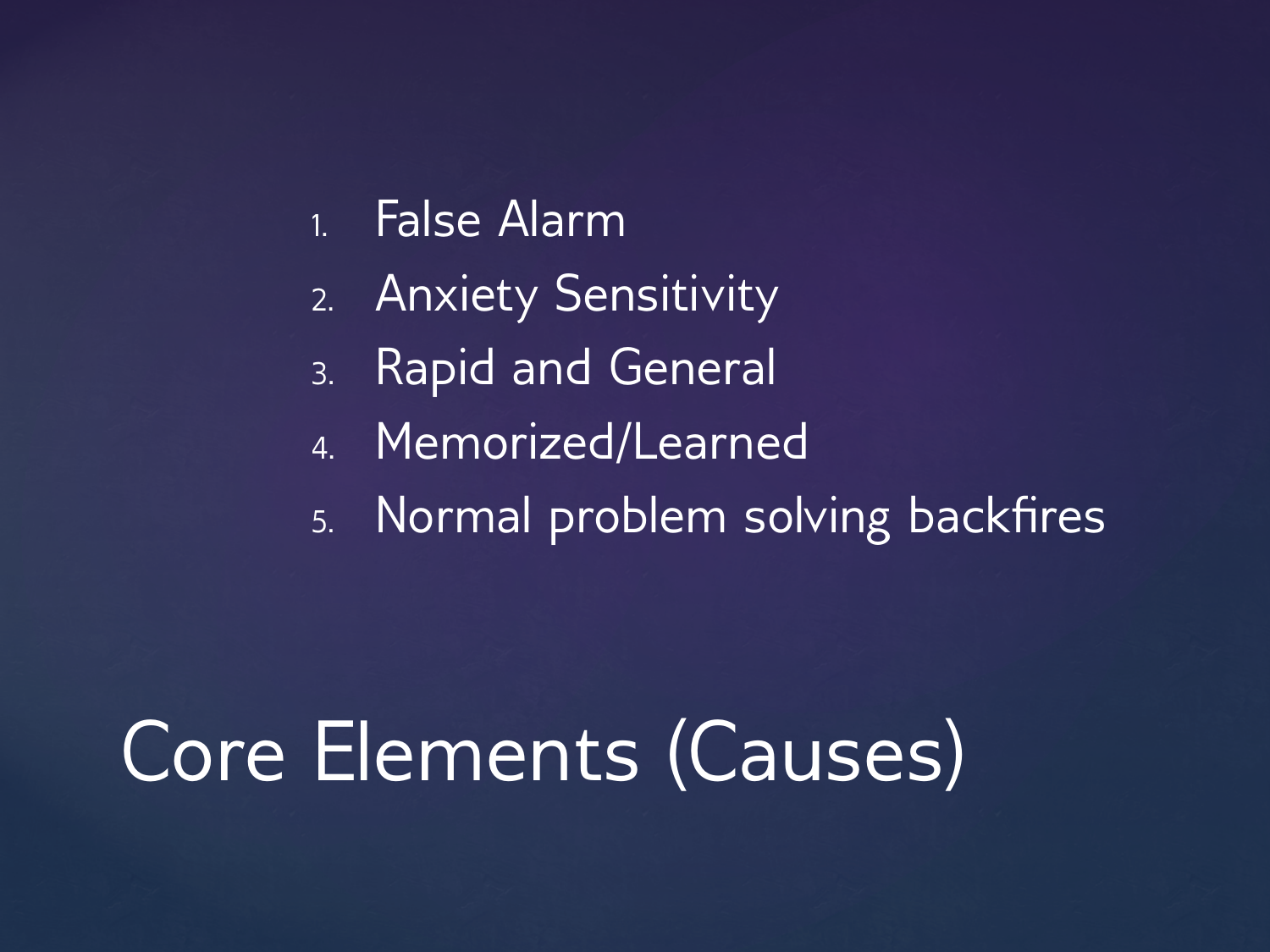

False Alarm
Anxiety Sensitivity
Rapid and General
Memorized/Learned
Normal problem solving backfires
# Core Elements (Causes)